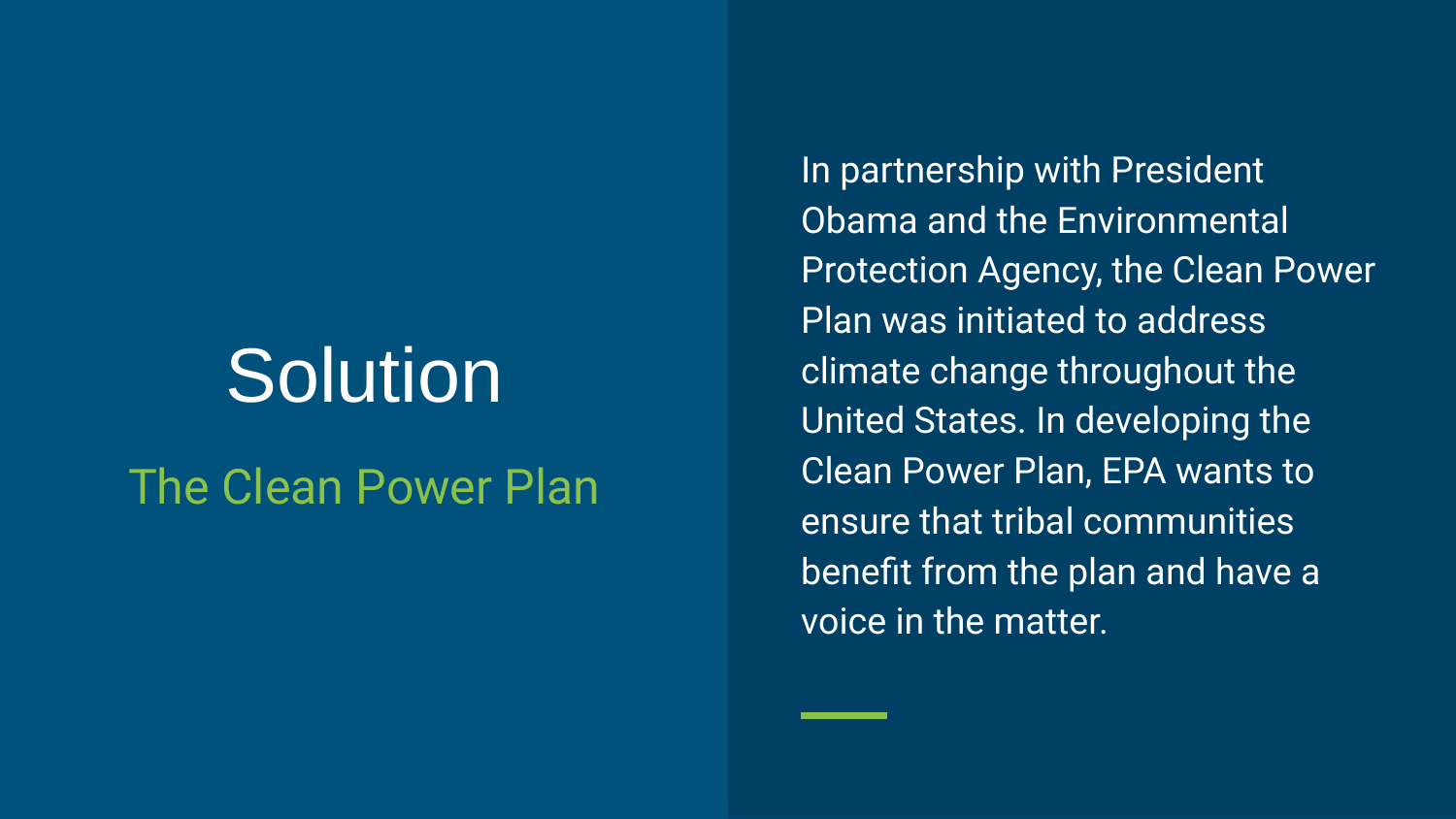

In partnership with President Obama and the Environmental Protection Agency, the Clean Power Plan was initiated to address climate change throughout the United States. In developing the Clean Power Plan, EPA wants to ensure that tribal communities benefit from the plan and have a voice in the matter.
# Solution
The Clean Power Plan